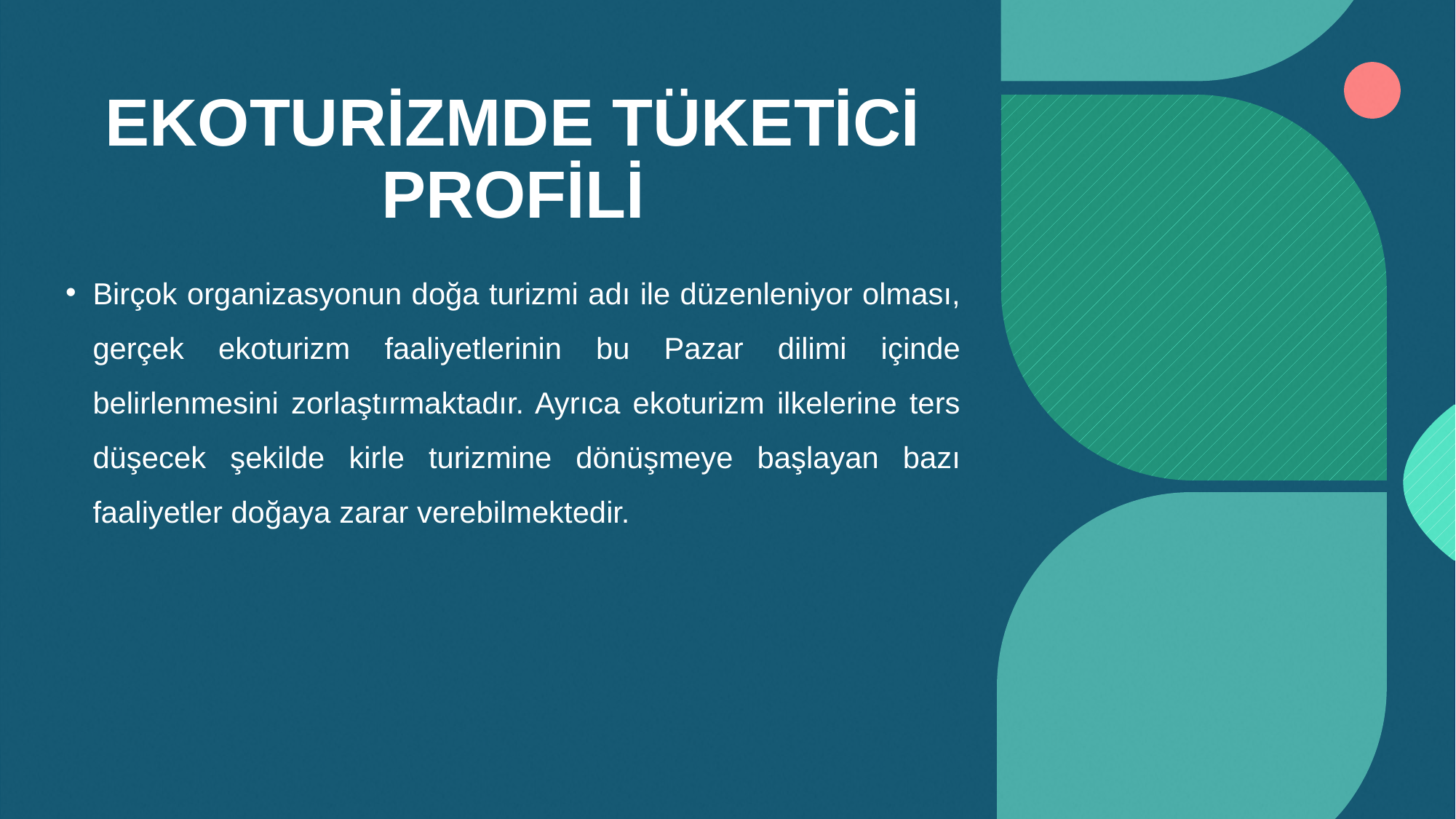

# EKOTURİZMDE TÜKETİCİ PROFİLİ
Birçok organizasyonun doğa turizmi adı ile düzenleniyor olması, gerçek ekoturizm faaliyetlerinin bu Pazar dilimi içinde belirlenmesini zorlaştırmaktadır. Ayrıca ekoturizm ilkelerine ters düşecek şekilde kirle turizmine dönüşmeye başlayan bazı faaliyetler doğaya zarar verebilmektedir.